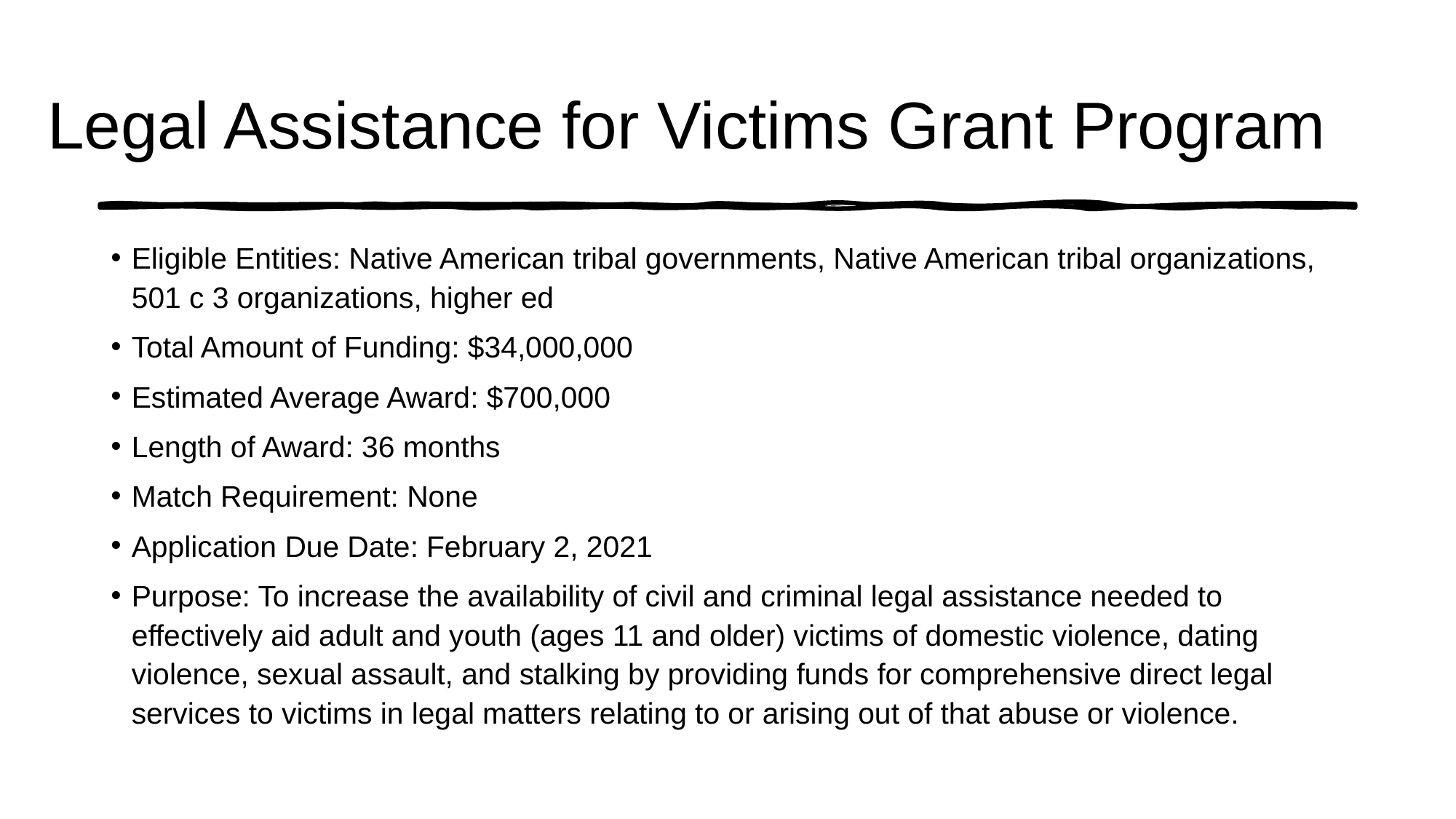

# Legal Assistance for Victims Grant Program
Eligible Entities: Native American tribal governments, Native American tribal organizations, 501 c 3 organizations, higher ed
Total Amount of Funding: $34,000,000
Estimated Average Award: $700,000
Length of Award: 36 months
Match Requirement: None
Application Due Date: February 2, 2021
Purpose: To increase the availability of civil and criminal legal assistance needed to effectively aid adult and youth (ages 11 and older) victims of domestic violence, dating violence, sexual assault, and stalking by providing funds for comprehensive direct legal services to victims in legal matters relating to or arising out of that abuse or violence.